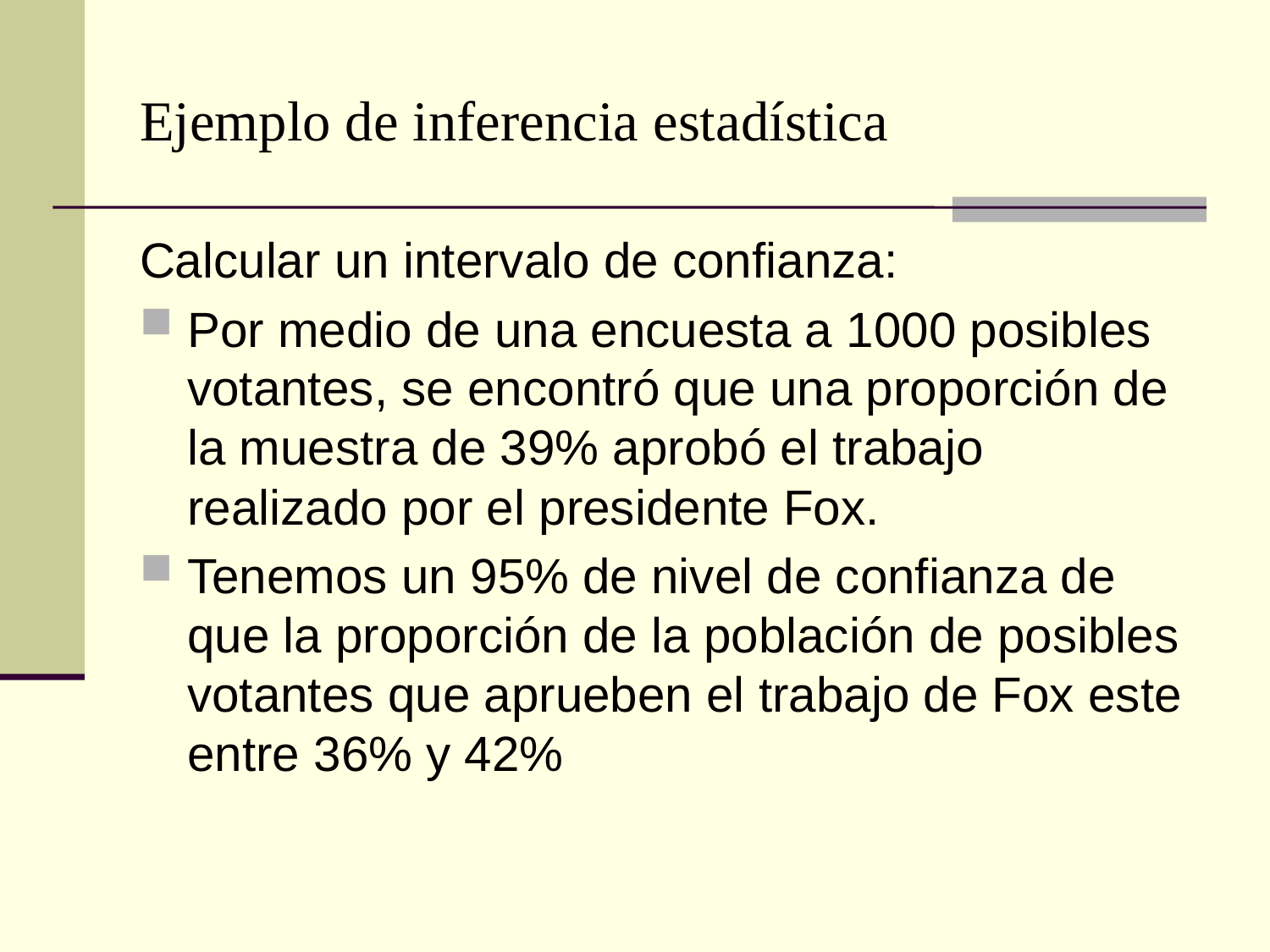

# Ejemplo de inferencia estadística
Calcular un intervalo de confianza:
Por medio de una encuesta a 1000 posibles votantes, se encontró que una proporción de la muestra de 39% aprobó el trabajo realizado por el presidente Fox.
Tenemos un 95% de nivel de confianza de que la proporción de la población de posibles votantes que aprueben el trabajo de Fox este entre 36% y 42%